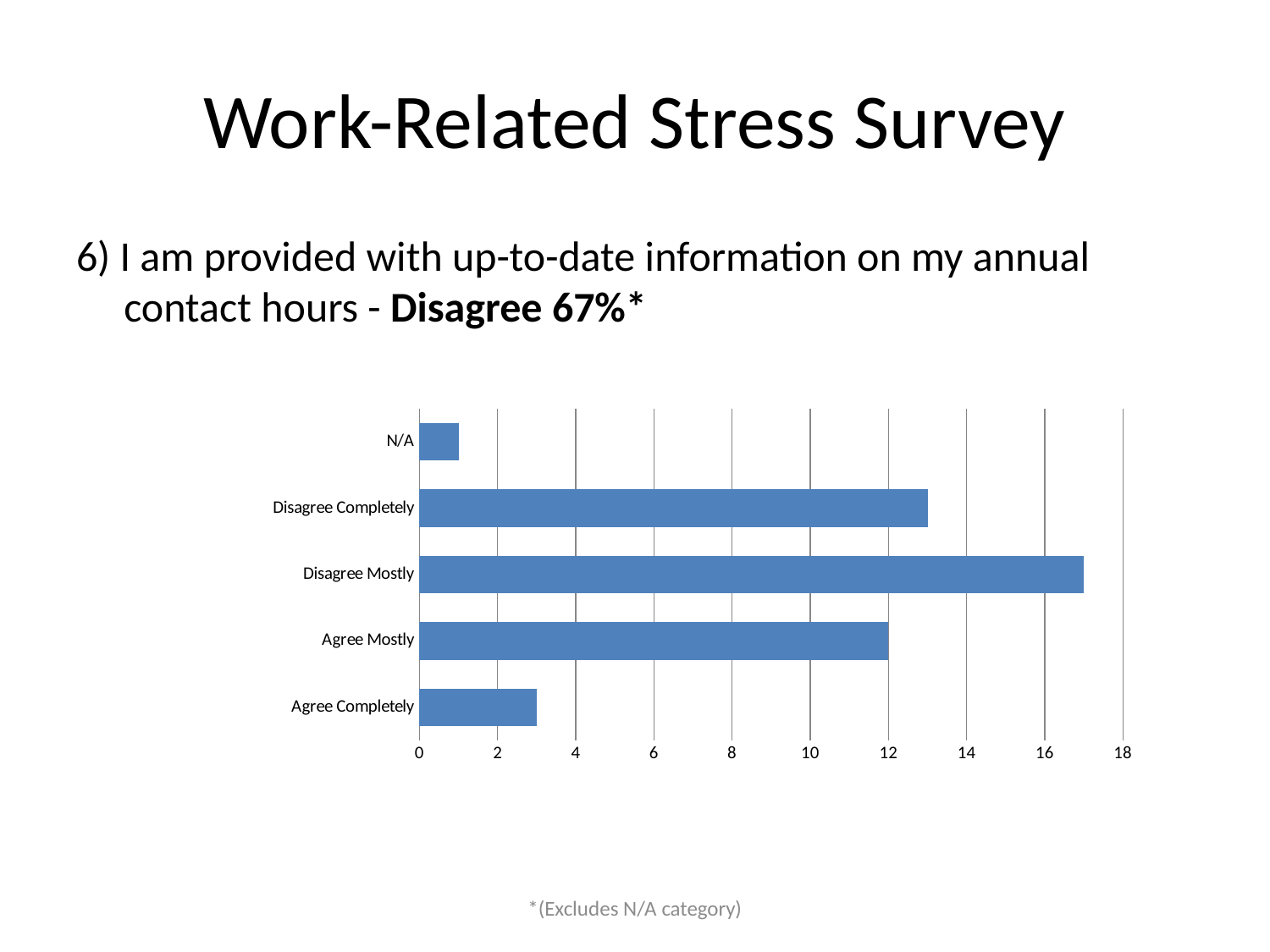

# Work-Related Stress Survey
6) I am provided with up-to-date information on my annual contact hours - Disagree 67%*

### Chart

| Category |  |
|---|---|
| Agree Completely | 3.0 |
| Agree Mostly | 12.0 |
| Disagree Mostly | 17.0 |
| Disagree Completely | 13.0 |
| N/A | 1.0 |
*(Excludes N/A category)